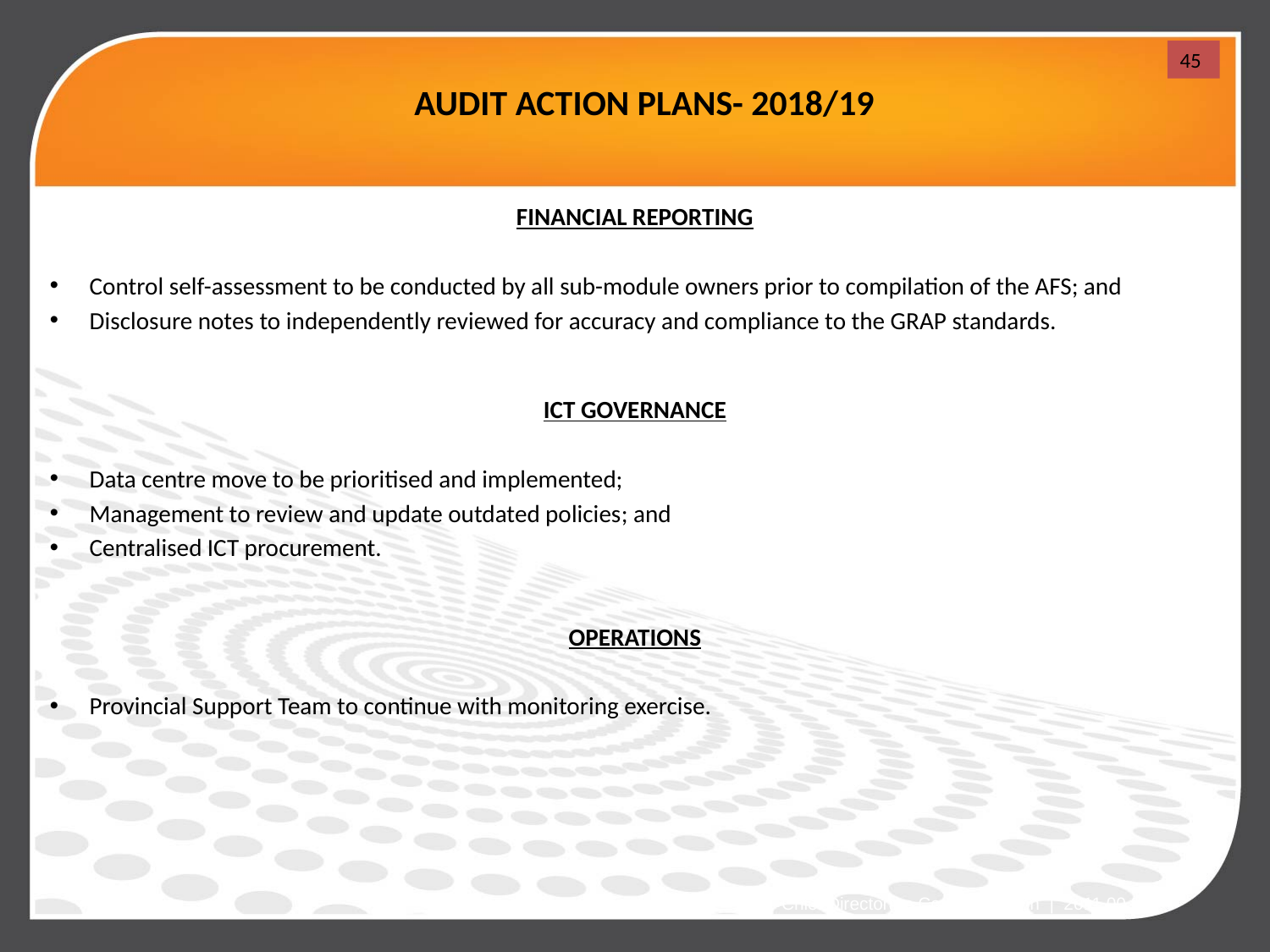

45
45
# AUDIT ACTION PLANS- 2018/19
FINANCIAL REPORTING

Control self-assessment to be conducted by all sub-module owners prior to compilation of the AFS; and
Disclosure notes to independently reviewed for accuracy and compliance to the GRAP standards.

ICT GOVERNANCE

Data centre move to be prioritised and implemented;
Management to review and update outdated policies; and
Centralised ICT procurement.

OPERATIONS

Provincial Support Team to continue with monitoring exercise.

Chief Directorate Communication  |  2011.00.00